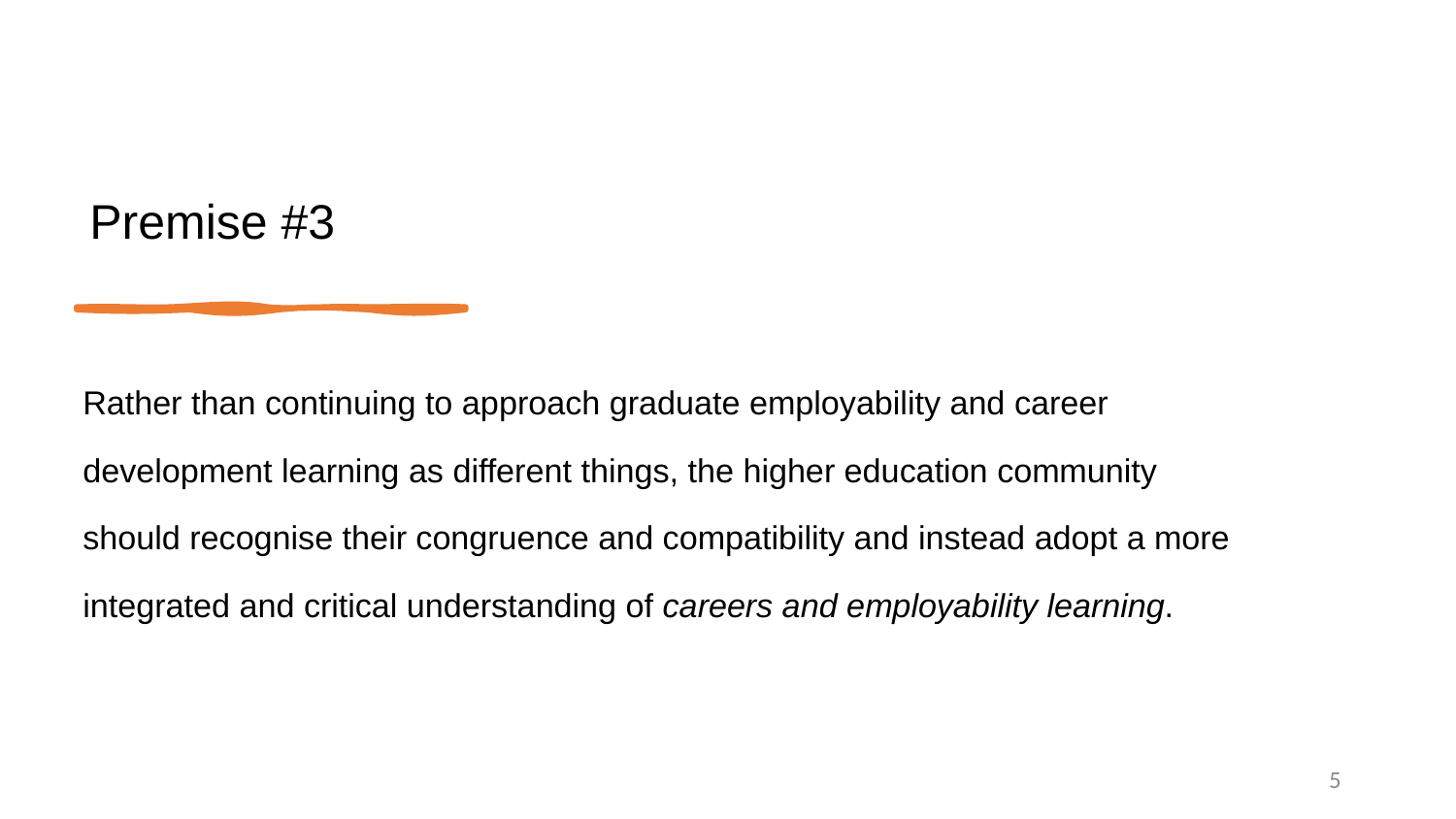

Premise #3

Rather than continuing to approach graduate employability and career development learning as different things, the higher education community should recognise their congruence and compatibility and instead adopt a more integrated and critical understanding of careers and employability learning.

5